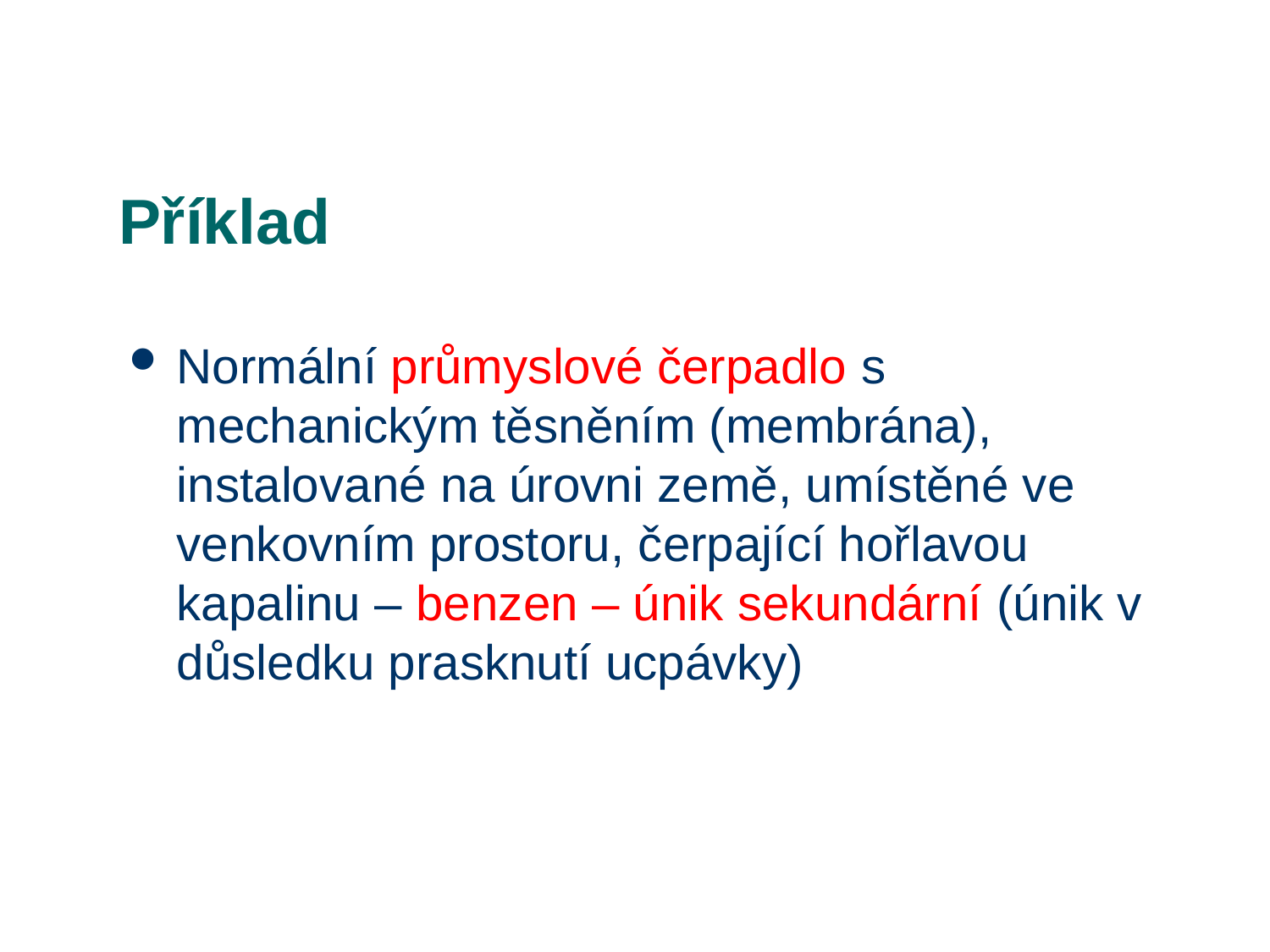

# Příklad
Normální průmyslové čerpadlo s mechanickým těsněním (membrána), instalované na úrovni země, umístěné ve venkovním prostoru, čerpající hořlavou kapalinu – benzen – únik sekundární (únik v důsledku prasknutí ucpávky)